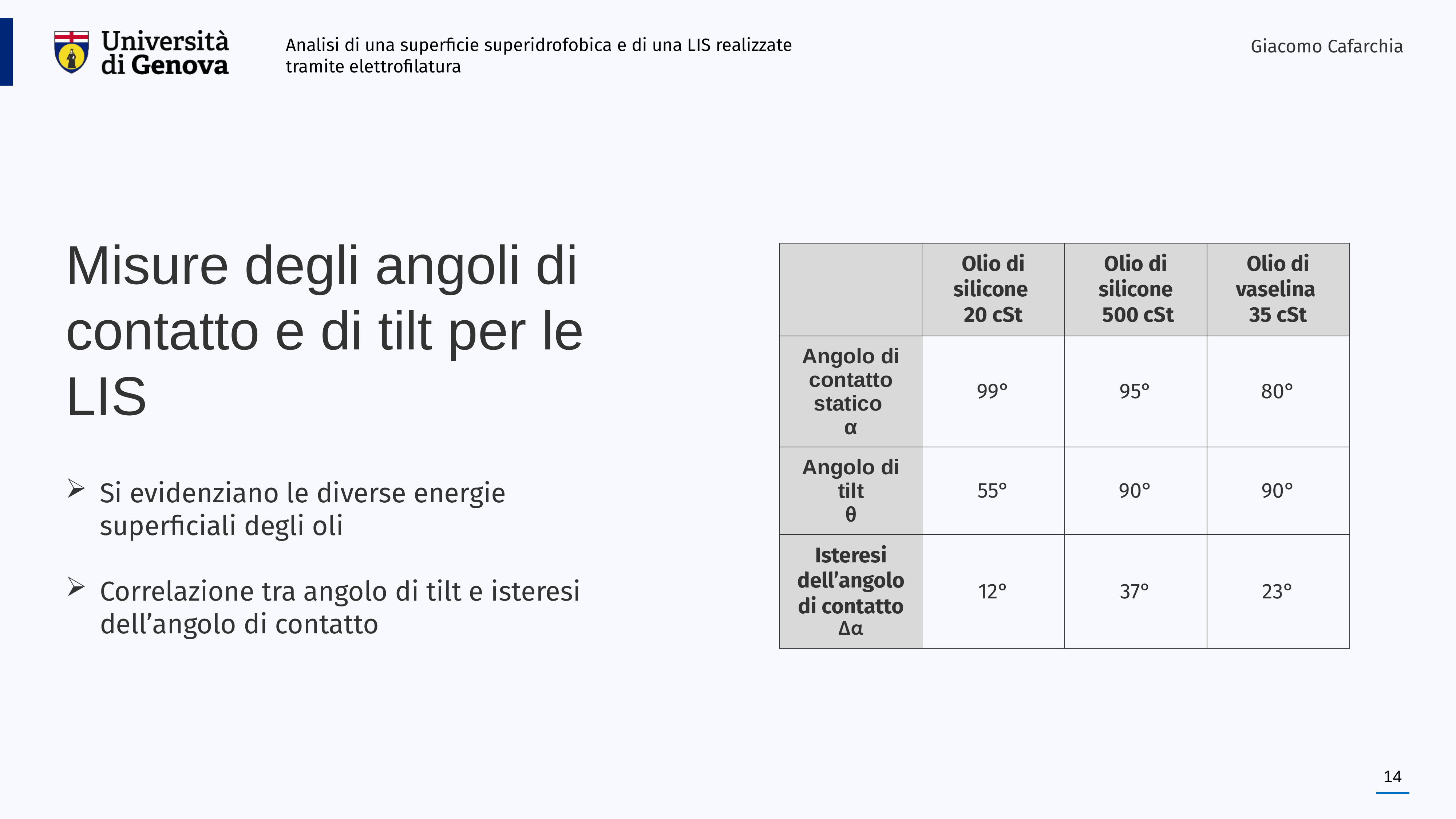

Misure degli angoli di contatto e di tilt per le LIS
|  | Olio di silicone 20 cSt | Olio di silicone 500 cSt | Olio di vaselina 35 cSt |
| --- | --- | --- | --- |
| Angolo di contatto statico α | 99° | 95° | 80° |
| Angolo di tilt θ | 55° | 90° | 90° |
| Isteresi dell’angolo di contatto Δα | 12° | 37° | 23° |
Si evidenziano le diverse energie superficiali degli oli

Correlazione tra angolo di tilt e isteresi dell’angolo di contatto